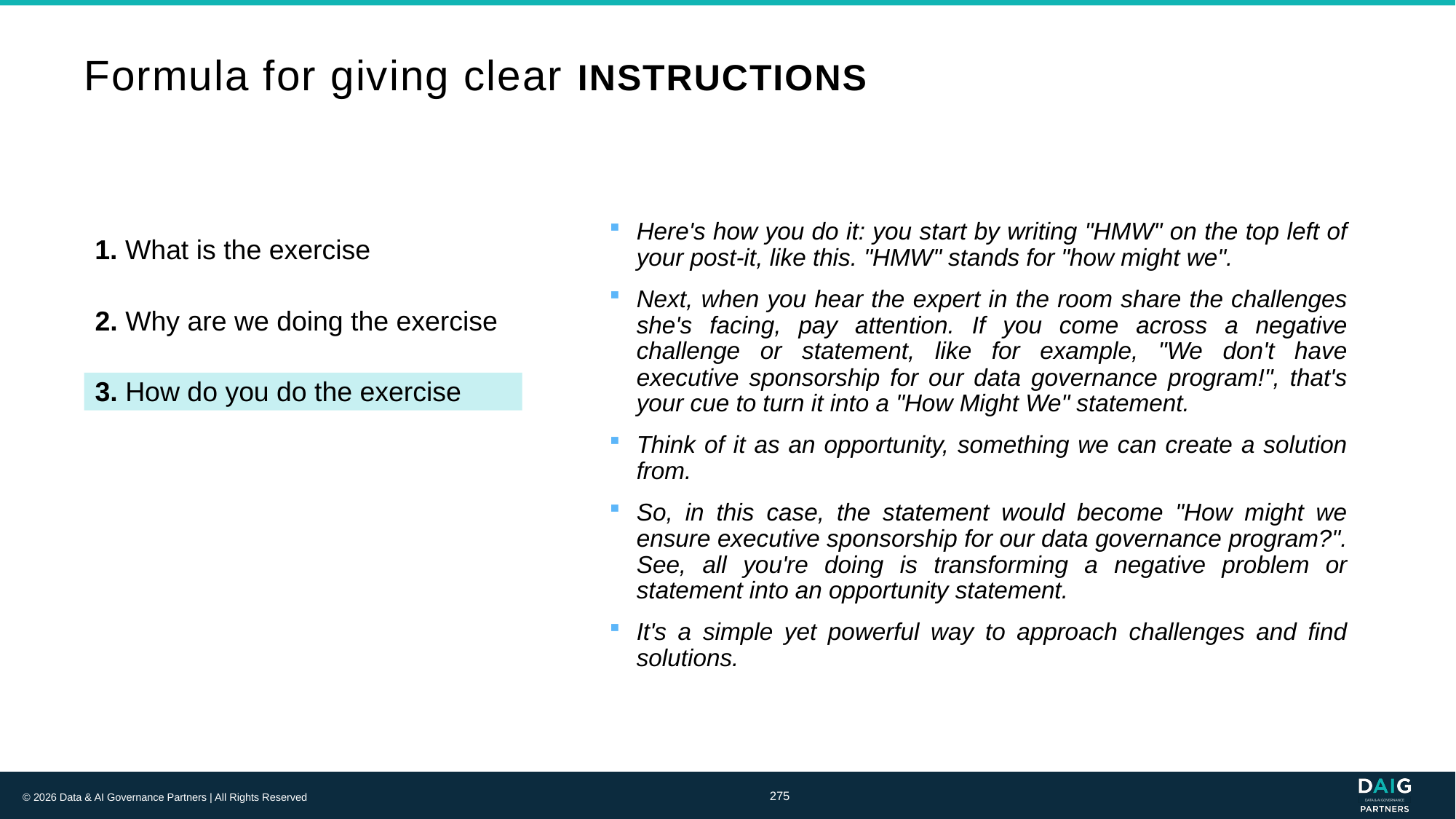

# Formula for giving clear INSTRUCTIONS
Here's how you do it: you start by writing "HMW" on the top left of your post-it, like this. "HMW" stands for "how might we".
Next, when you hear the expert in the room share the challenges she's facing, pay attention. If you come across a negative challenge or statement, like for example, "We don't have executive sponsorship for our data governance program!", that's your cue to turn it into a "How Might We" statement.
Think of it as an opportunity, something we can create a solution from.
So, in this case, the statement would become "How might we ensure executive sponsorship for our data governance program?". See, all you're doing is transforming a negative problem or statement into an opportunity statement.
It's a simple yet powerful way to approach challenges and find solutions.
1. What is the exercise
2. Why are we doing the exercise
3. How do you do the exercise
275
© 2026 Data & AI Governance Partners | All Rights Reserved